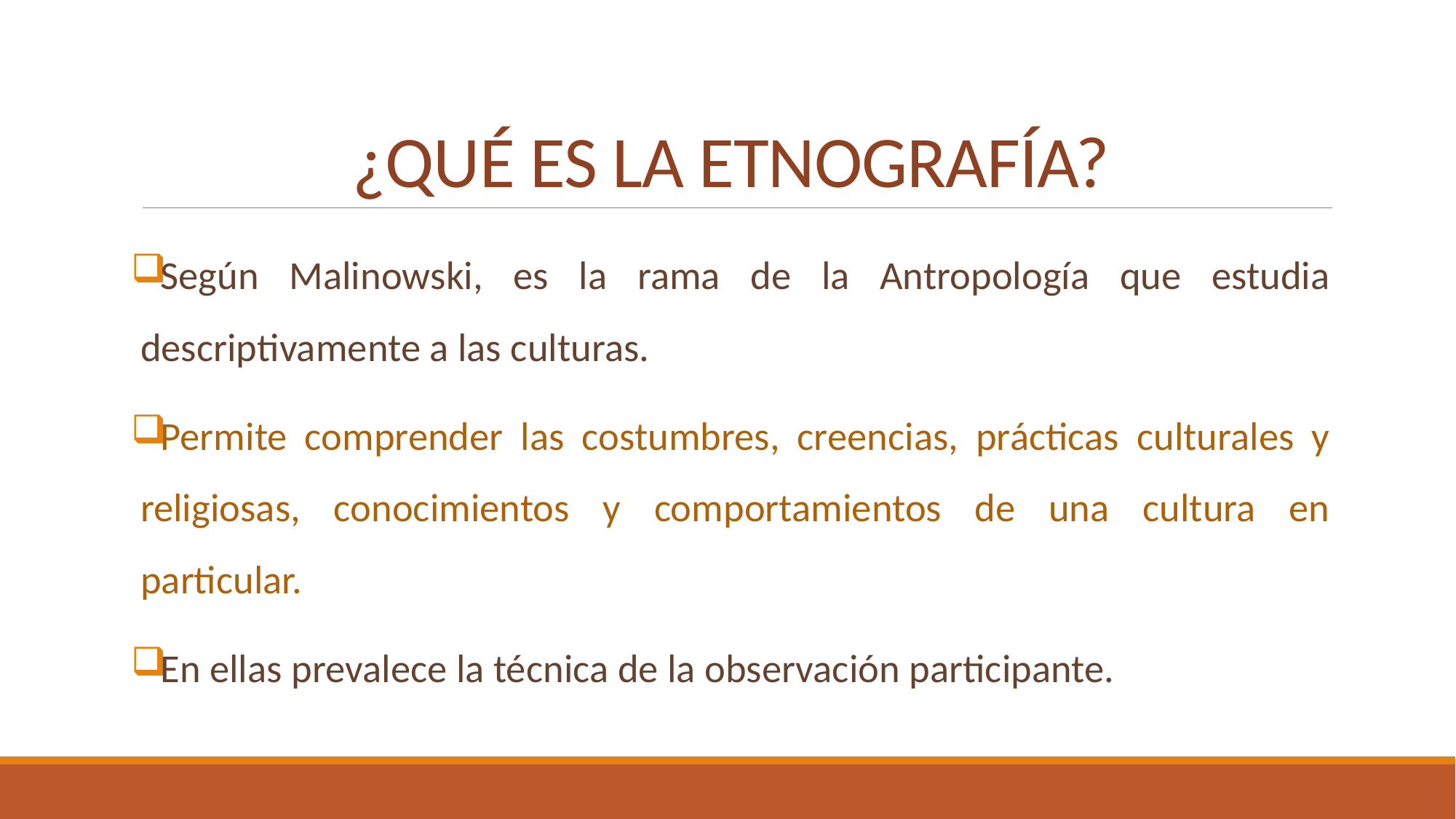

# ¿QUÉ ES LA ETNOGRAFÍA?
Según Malinowski, es la rama de la Antropología que estudia descriptivamente a las culturas.
Permite comprender las costumbres, creencias, prácticas culturales y religiosas, conocimientos y comportamientos de una cultura en particular.
En ellas prevalece la técnica de la observación participante.